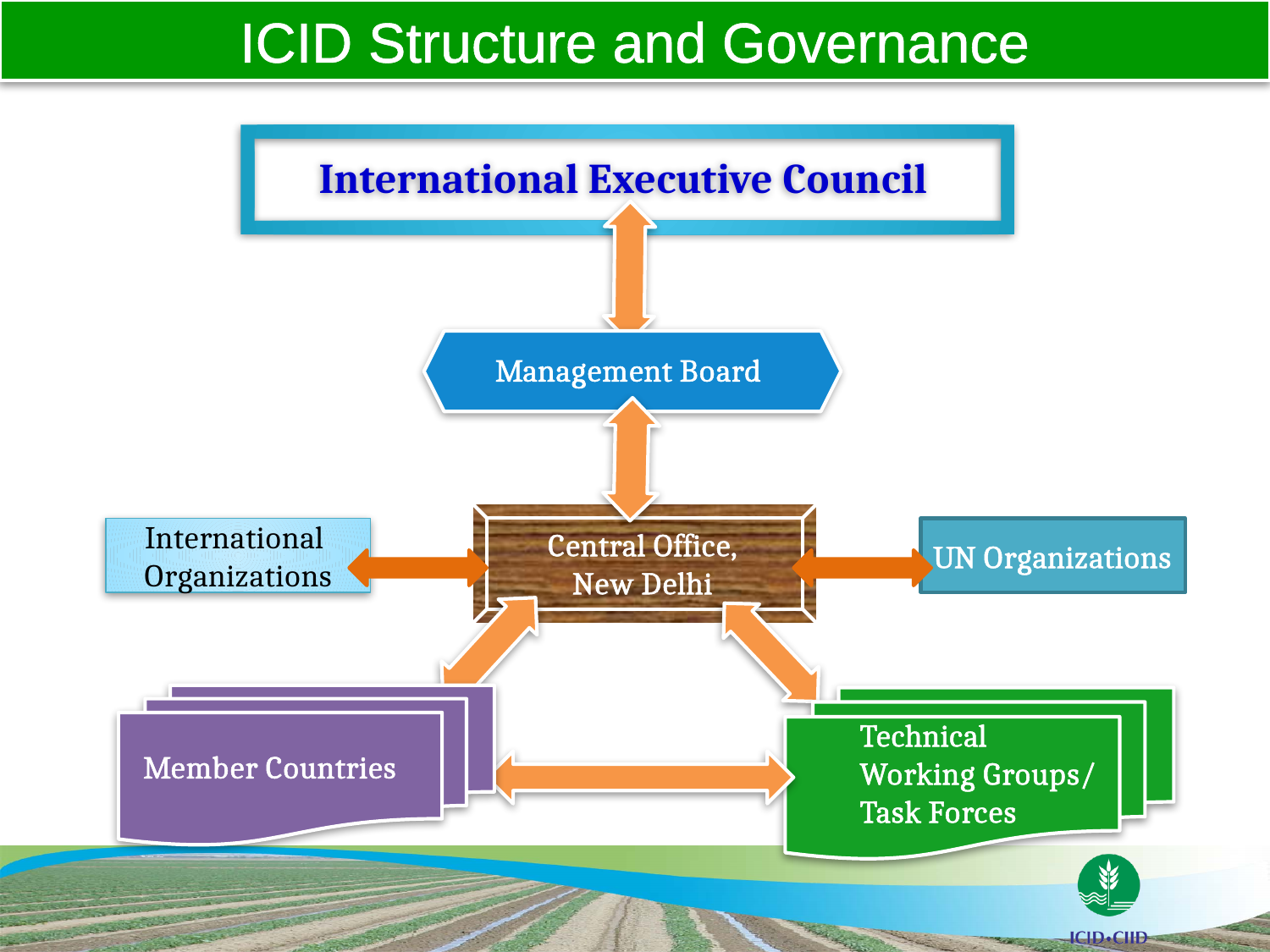

ICID Structure and Governance
International Executive Council

Management Board

International
Organizations
Central Office,
New Delhi
UN Organizations
Technical
Working Groups/
Task Forces
  Member Countries